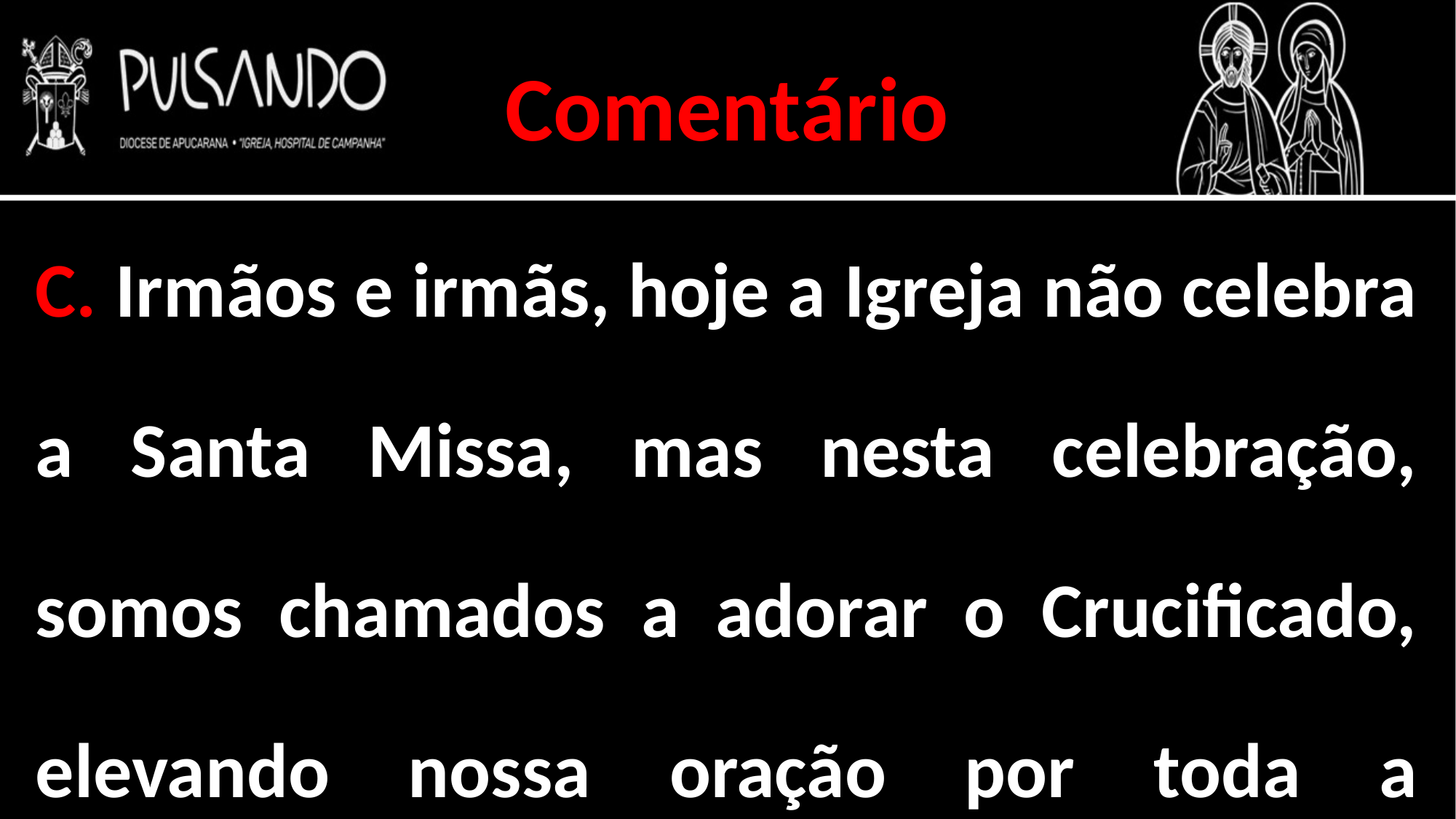

Comentário
C. Irmãos e irmãs, hoje a Igreja não celebra a Santa Missa, mas nesta celebração, somos chamados a adorar o Crucificado, elevando nossa oração por toda a humanidade resgatada pelo seu sangue redentor.